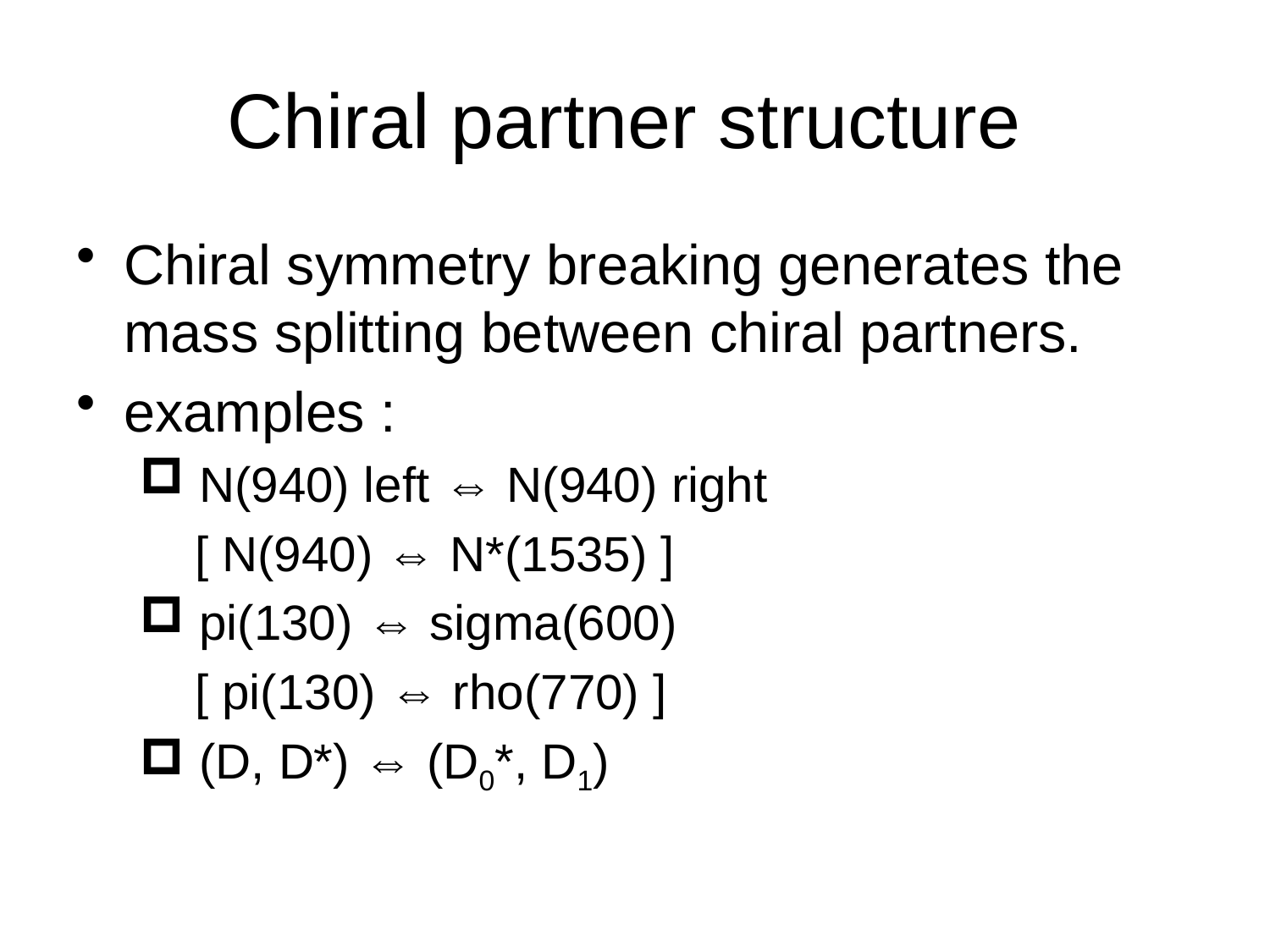

# Chiral partner structure
Chiral symmetry breaking generates the mass splitting between chiral partners.
examples :
 N(940) left ⇔ N(940) right
    [ N(940) ⇔ N*(1535) ]
 pi(130) ⇔ sigma(600)
    [ pi(130) ⇔ rho(770) ]
 (D, D*) ⇔ (D0*, D1)